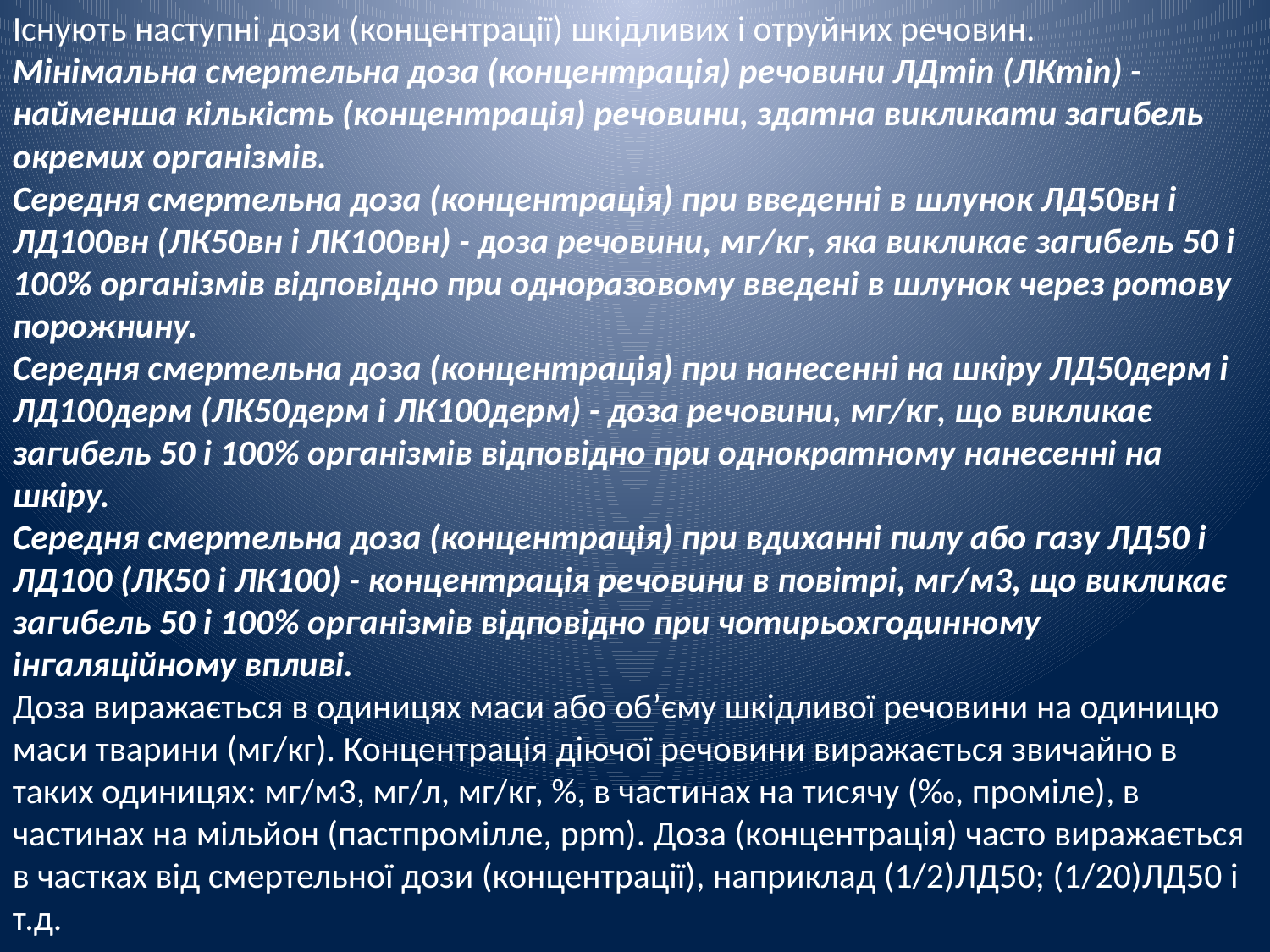

Існують наступні дози (концентрації) шкідливих і отруйних речовин.
Мінімальна смертельна доза (концентрація) речовини ЛДmin (ЛКmin) - найменша кількість (концентрація) речовини, здатна викликати загибель окремих організмів.
Середня смертельна доза (концентрація) при введенні в шлунок ЛД50вн і ЛД100вн (ЛК50вн і ЛК100вн) - доза речовини, мг/кг, яка викликає загибель 50 і 100% організмів відповідно при одноразовому введені в шлунок через ротову порожнину.
Середня смертельна доза (концентрація) при нанесенні на шкіру ЛД50дерм і ЛД100дерм (ЛК50дерм і ЛК100дерм) - доза речовини, мг/кг, що викликає загибель 50 і 100% організмів відповідно при однократному нанесенні на шкіру.
Середня смертельна доза (концентрація) при вдиханні пилу або газу ЛД50 і ЛД100 (ЛК50 і ЛК100) - концентрація речовини в повітрі, мг/м3, що викликає загибель 50 і 100% організмів відповідно при чотирьохгодинному інгаляційному впливі.
Доза виражається в одиницях маси або об’єму шкідливої речовини на одиницю маси тварини (мг/кг). Концентрація діючої речовини виражається звичайно в таких одиницях: мг/м3, мг/л, мг/кг, %, в частинах на тисячу (‰, проміле), в частинах на мільйон (пастпромілле, ppm). Доза (концентрація) часто виражається в частках від смертельної дози (концентрації), наприклад (1/2)ЛД50; (1/20)ЛД50 і т.д.